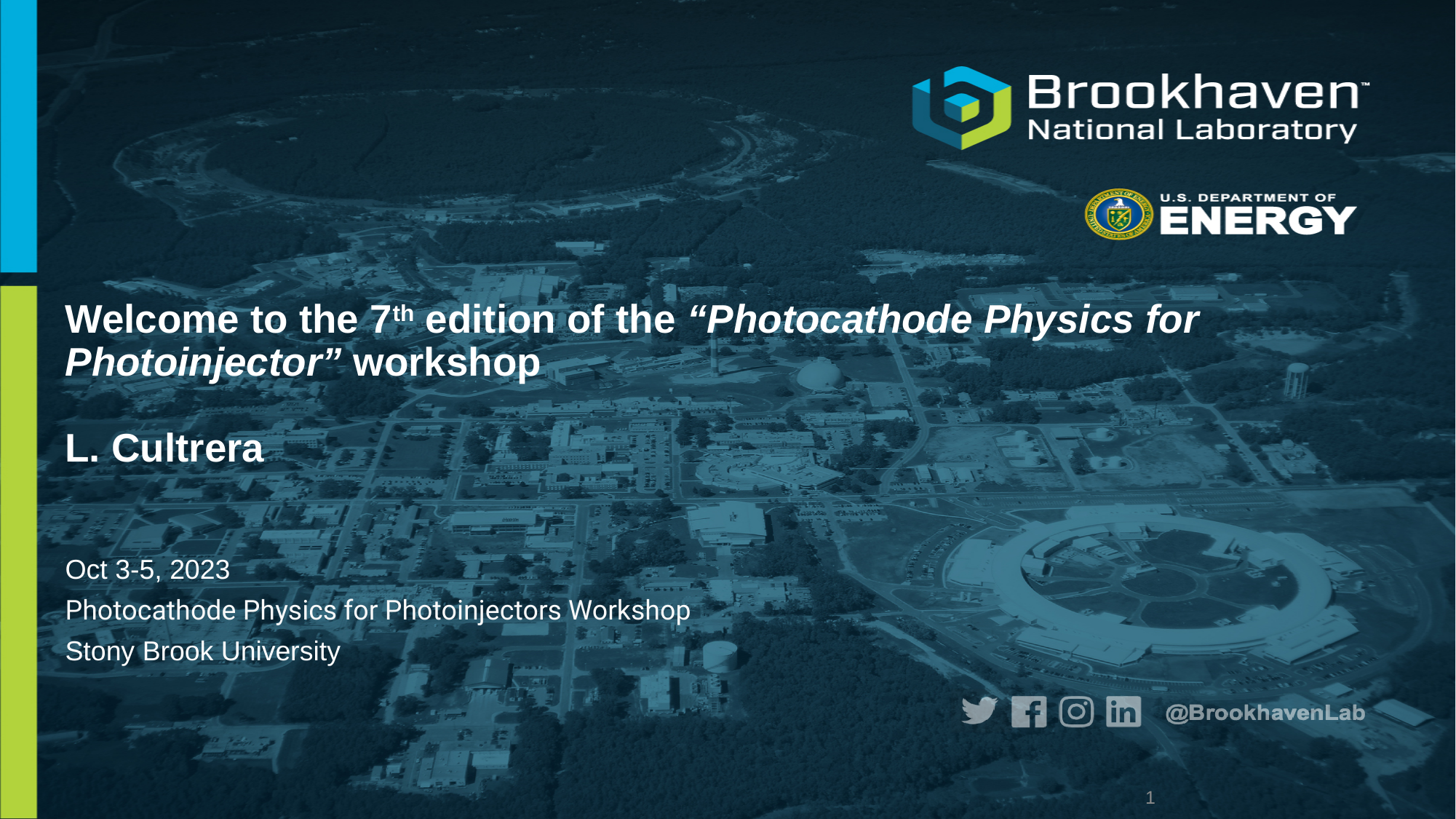

# Welcome to the 7th edition of the “Photocathode Physics for Photoinjector” workshop L. Cultrera
Oct 3-5, 2023
Photocathode Physics for Photoinjectors Workshop
Stony Brook University
1